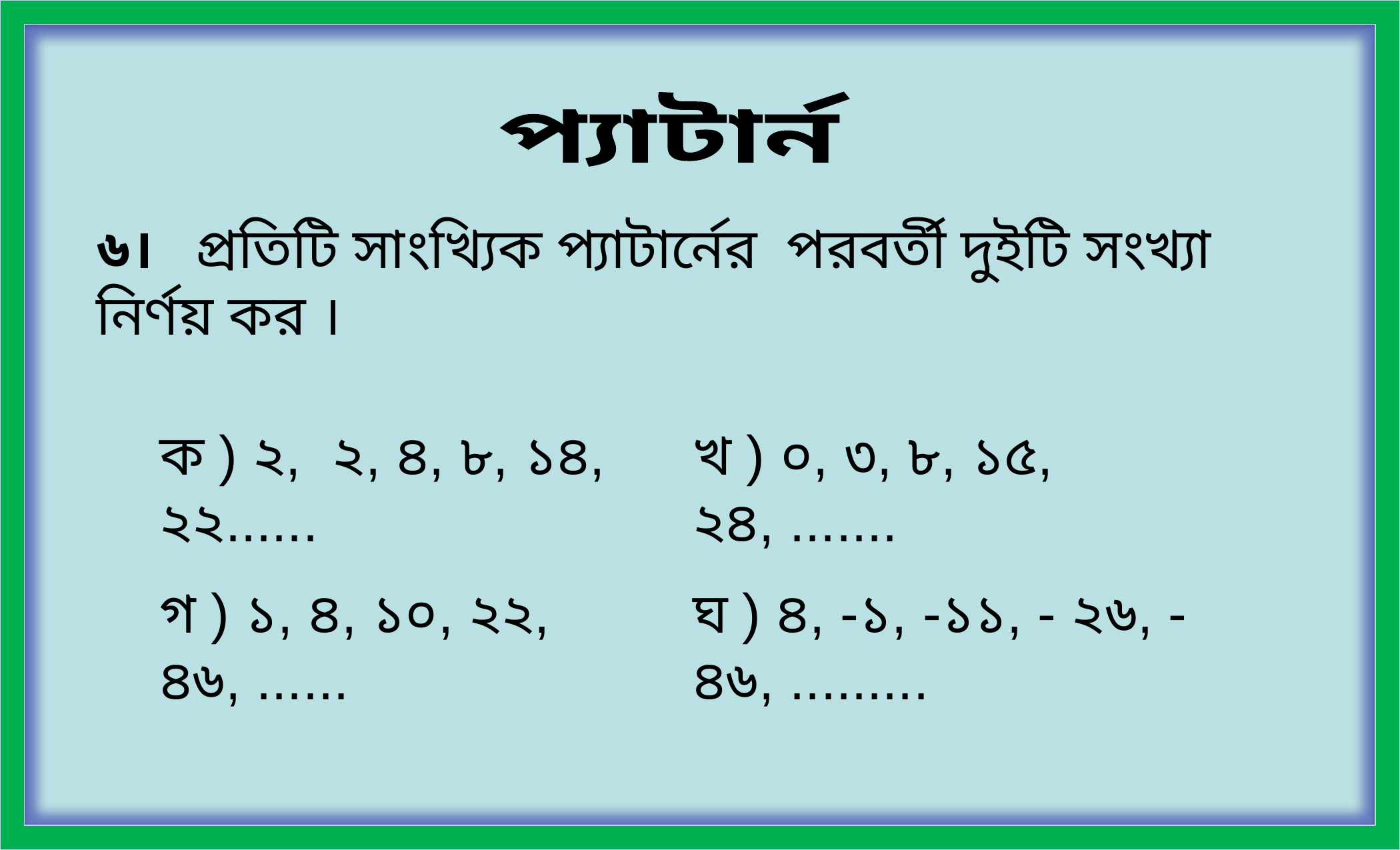

প্যাটার্ন
# ৬।   প্রতিটি সাংখ্যিক প্যাটার্নের  পরবর্তী দুইটি সংখ্যা নির্ণয় কর ।
ক ) ২,  ২, ৪, ৮, ১৪, ২২......
খ ) ০, ৩, ৮, ১৫, ২৪, .......
গ ) ১, ৪, ১০, ২২, ৪৬, ......
ঘ ) ৪, -১, -১১, - ২৬, -৪৬, .........